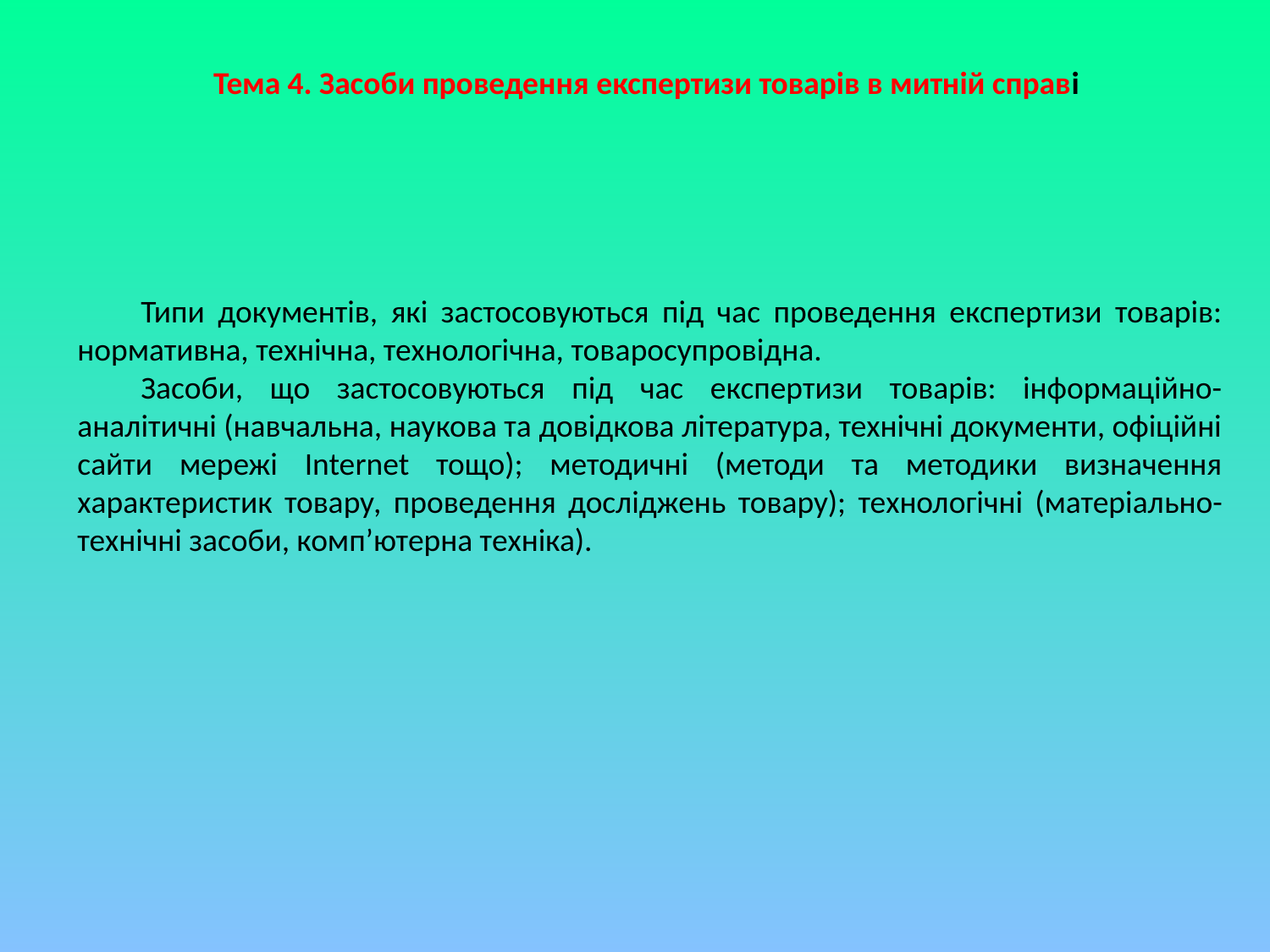

Тема 4. Засоби проведення експертизи товарів в митній справі

Типи документів, які застосовуються під час проведення експертизи товарів: нормативна, технічна, технологічна, товаросупровідна.
Засоби, що застосовуються під час експертизи товарів: інформаційно-аналітичні (навчальна, наукова та довідкова література, технічні документи, офіційні сайти мережі Іnternet тощо); методичні (методи та методики визначення характеристик товару, проведення досліджень товару); технологічні (матеріально-технічні засоби, комп’ютерна техніка).